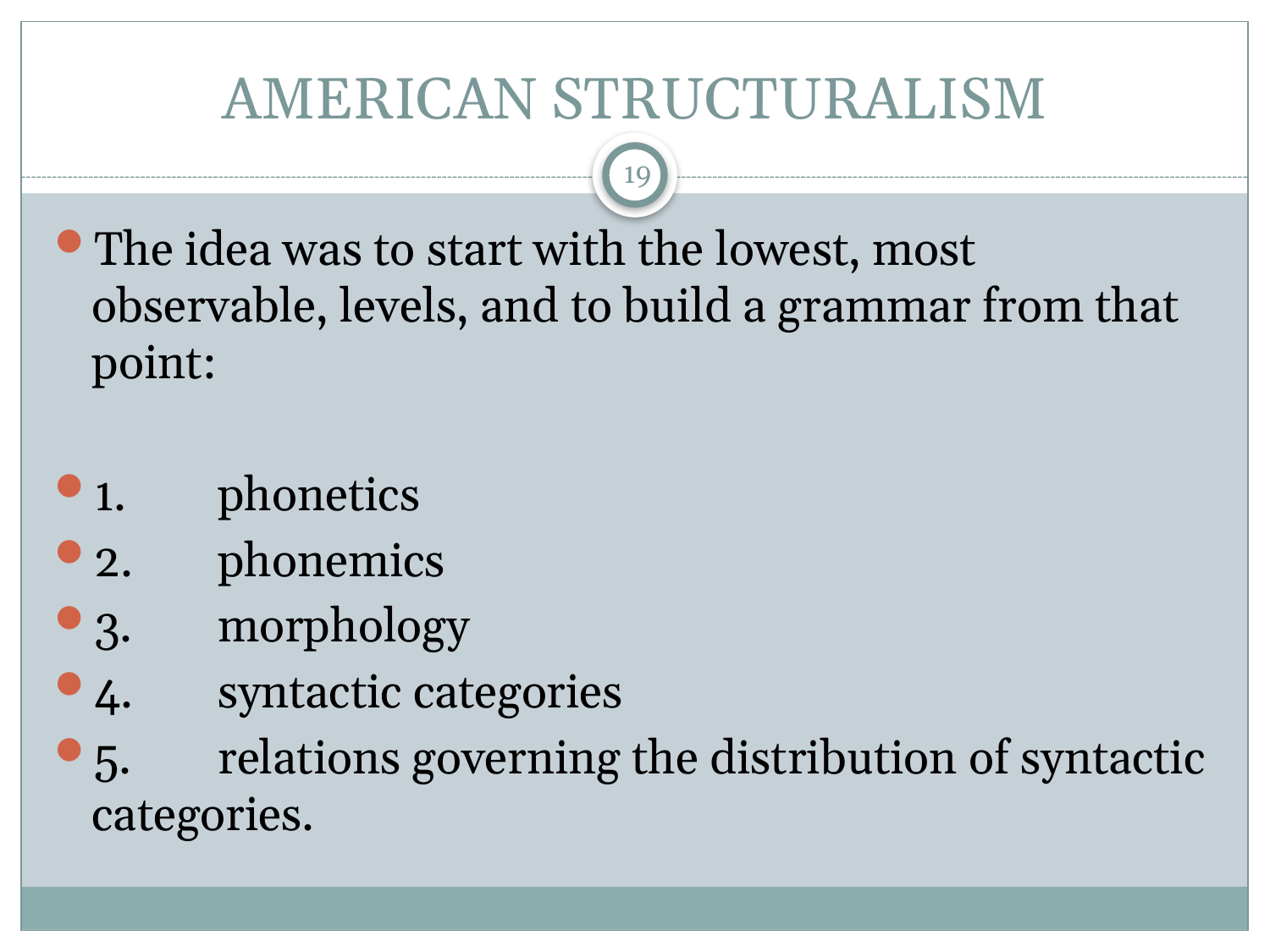

# AMERICAN STRUCTURALISM
19
The idea was to start with the lowest, most observable, levels, and to build a grammar from that point:

1.	phonetics
2.	phonemics
3.	morphology
4.	syntactic categories
5.	relations governing the distribution of syntactic categories.